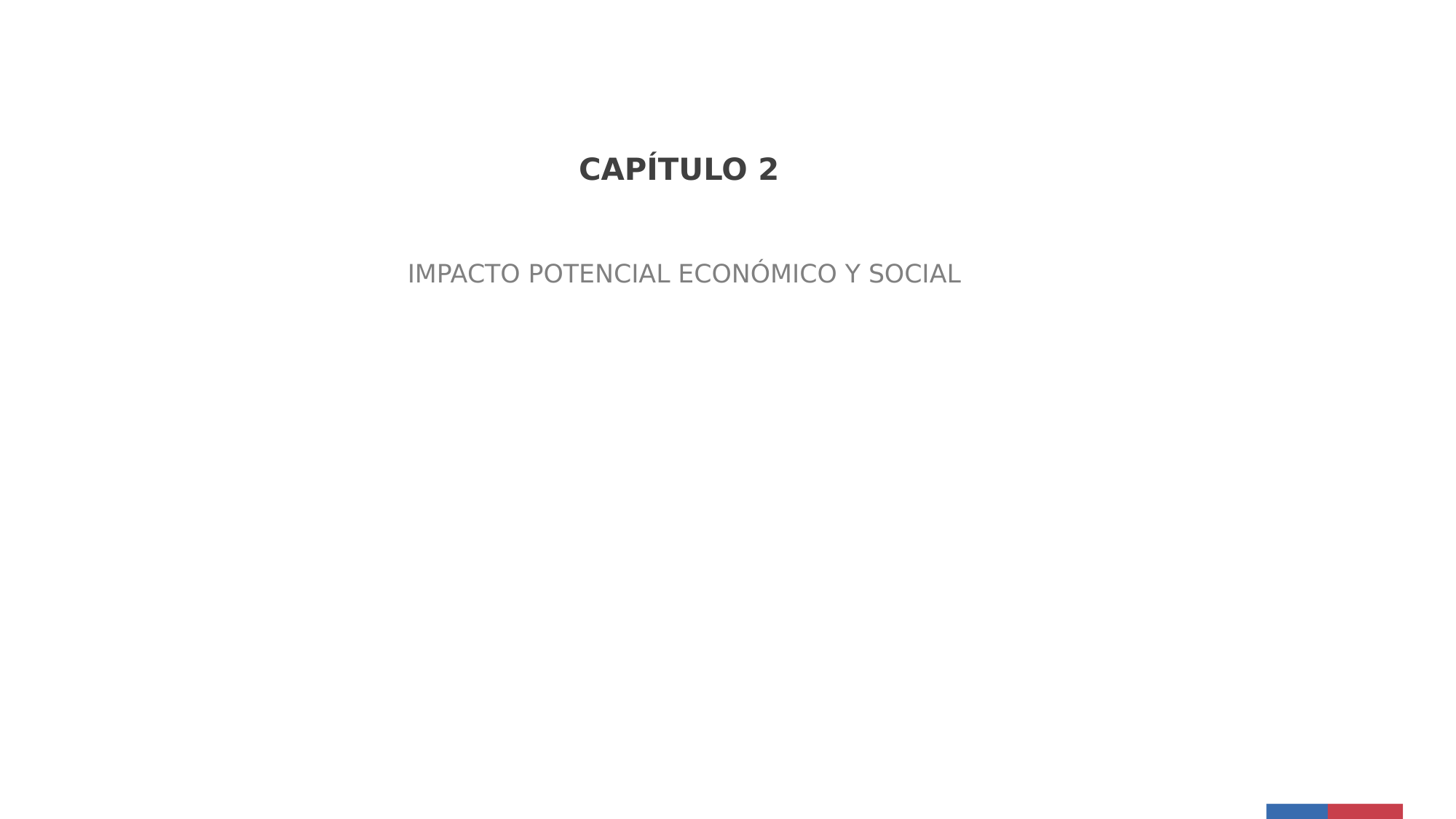

CAPÍTULO 2
IMPACTO POTENCIAL ECONÓMICO Y SOCIAL